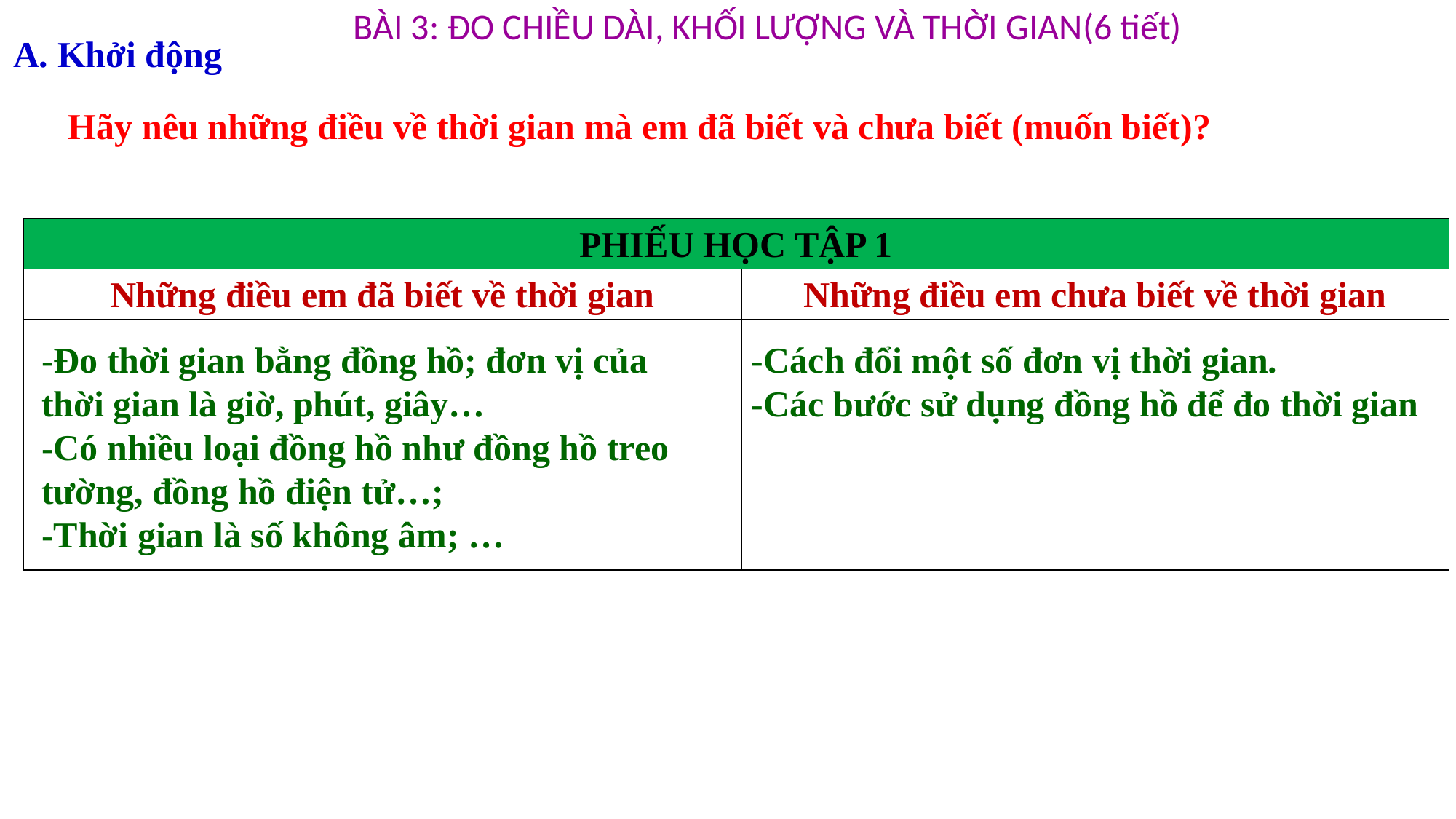

BÀI 3: ĐO CHIỀU DÀI, KHỐI LƯỢNG VÀ THỜI GIAN(6 tiết)
A. Khởi động
Hãy nêu những điều về thời gian mà em đã biết và chưa biết (muốn biết)?
| PHIẾU HỌC TẬP 1 |  |
| --- | --- |
| Những điều em đã biết về thời gian | Những điều em chưa biết về thời gian |
|  |  |
-Đo thời gian bằng đồng hồ; đơn vị của thời gian là giờ, phút, giây…
-Có nhiều loại đồng hồ như đồng hồ treo tường, đồng hồ điện tử…;
-Thời gian là số không âm; …
-Cách đổi một số đơn vị thời gian.
-Các bước sử dụng đồng hồ để đo thời gian